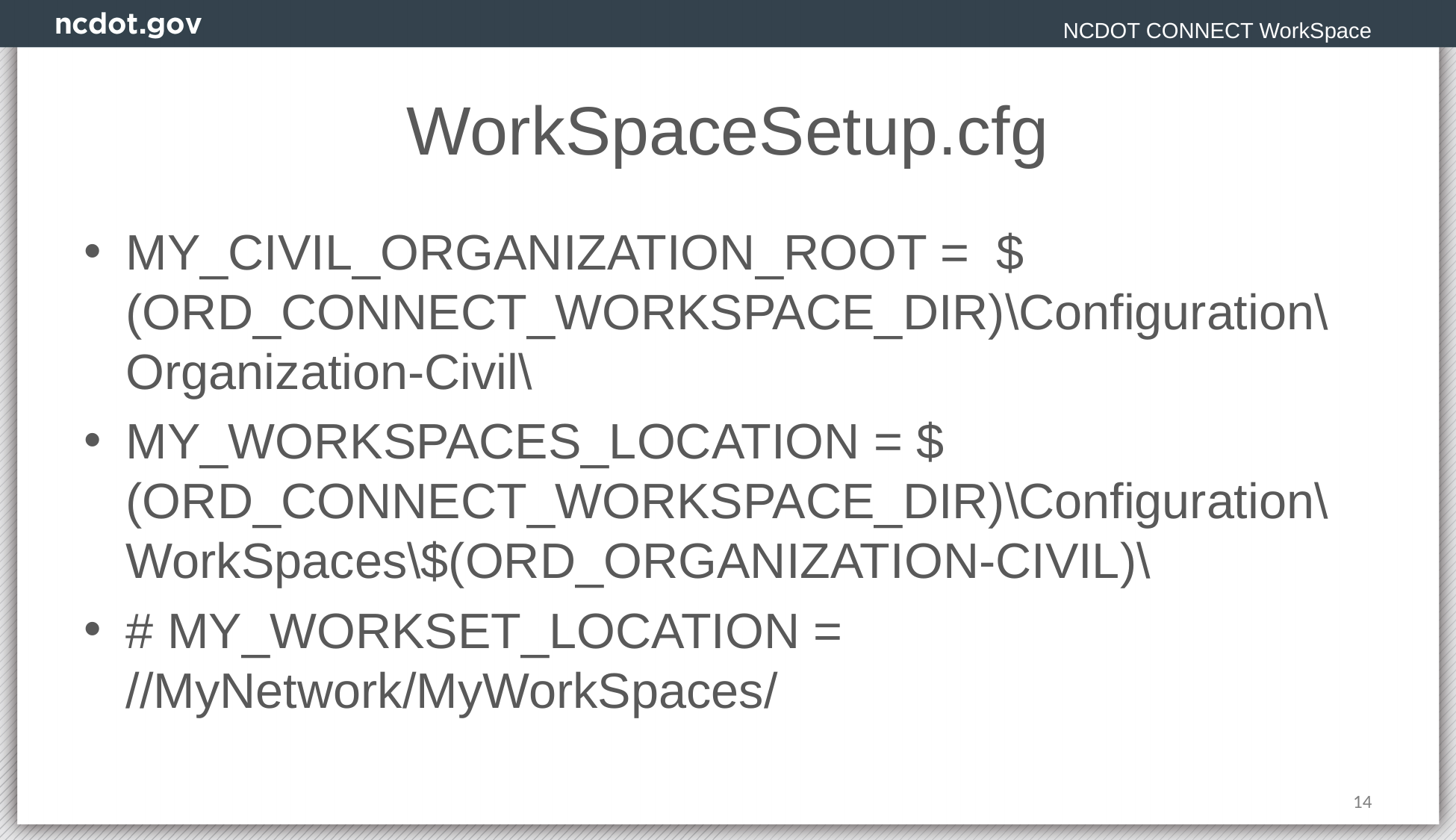

NCDOT CONNECT WorkSpace
# WorkSpaceSetup.cfg
MY_CIVIL_ORGANIZATION_ROOT =  $(ORD_CONNECT_WORKSPACE_DIR)\Configuration\Organization-Civil\
MY_WORKSPACES_LOCATION = $(ORD_CONNECT_WORKSPACE_DIR)\Configuration\WorkSpaces\$(ORD_ORGANIZATION-CIVIL)\
# MY_WORKSET_LOCATION = //MyNetwork/MyWorkSpaces/
14